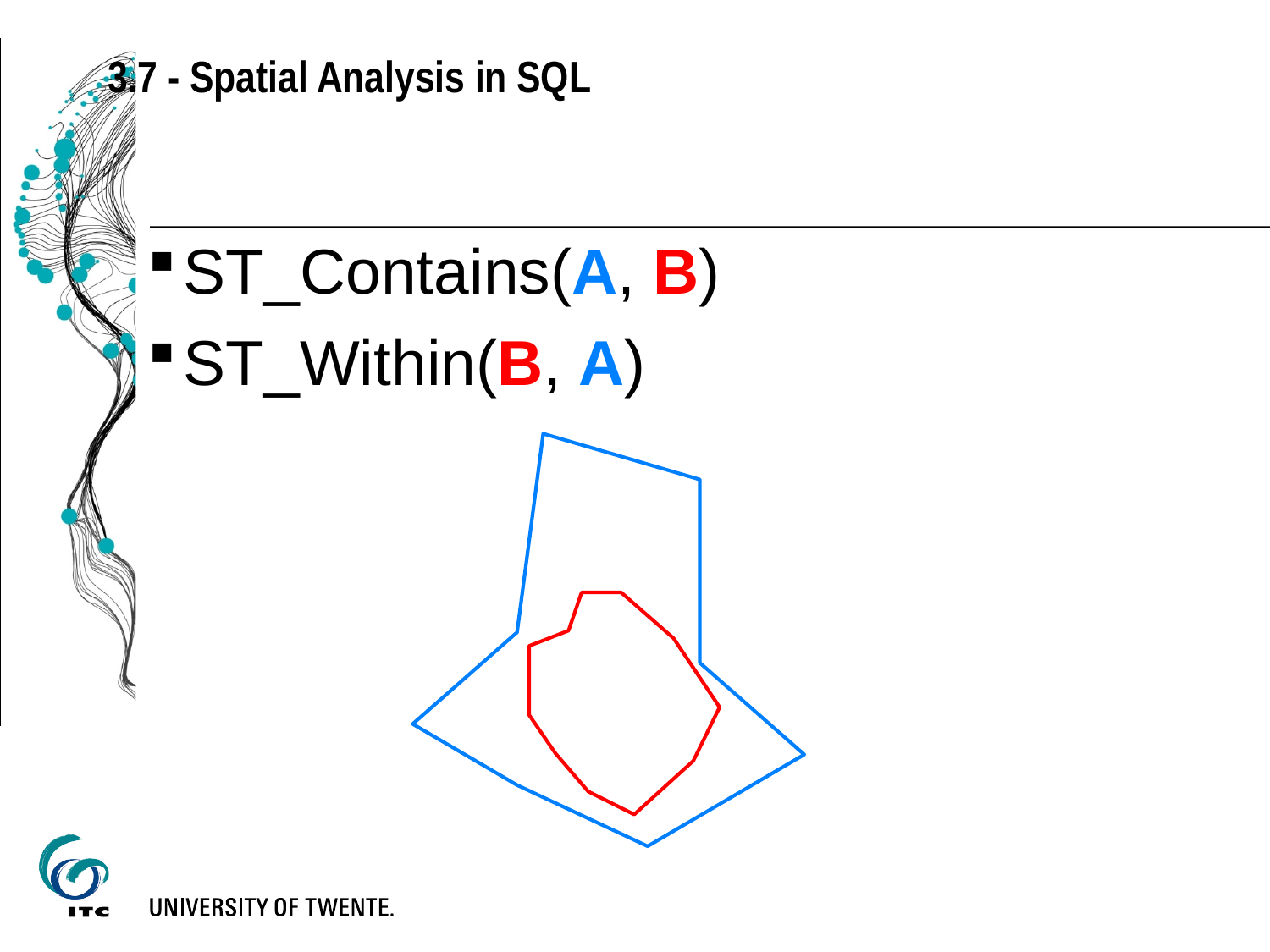

3.7 - Spatial Analysis in SQL
ST_Contains(A, B)
ST_Within(B, A)